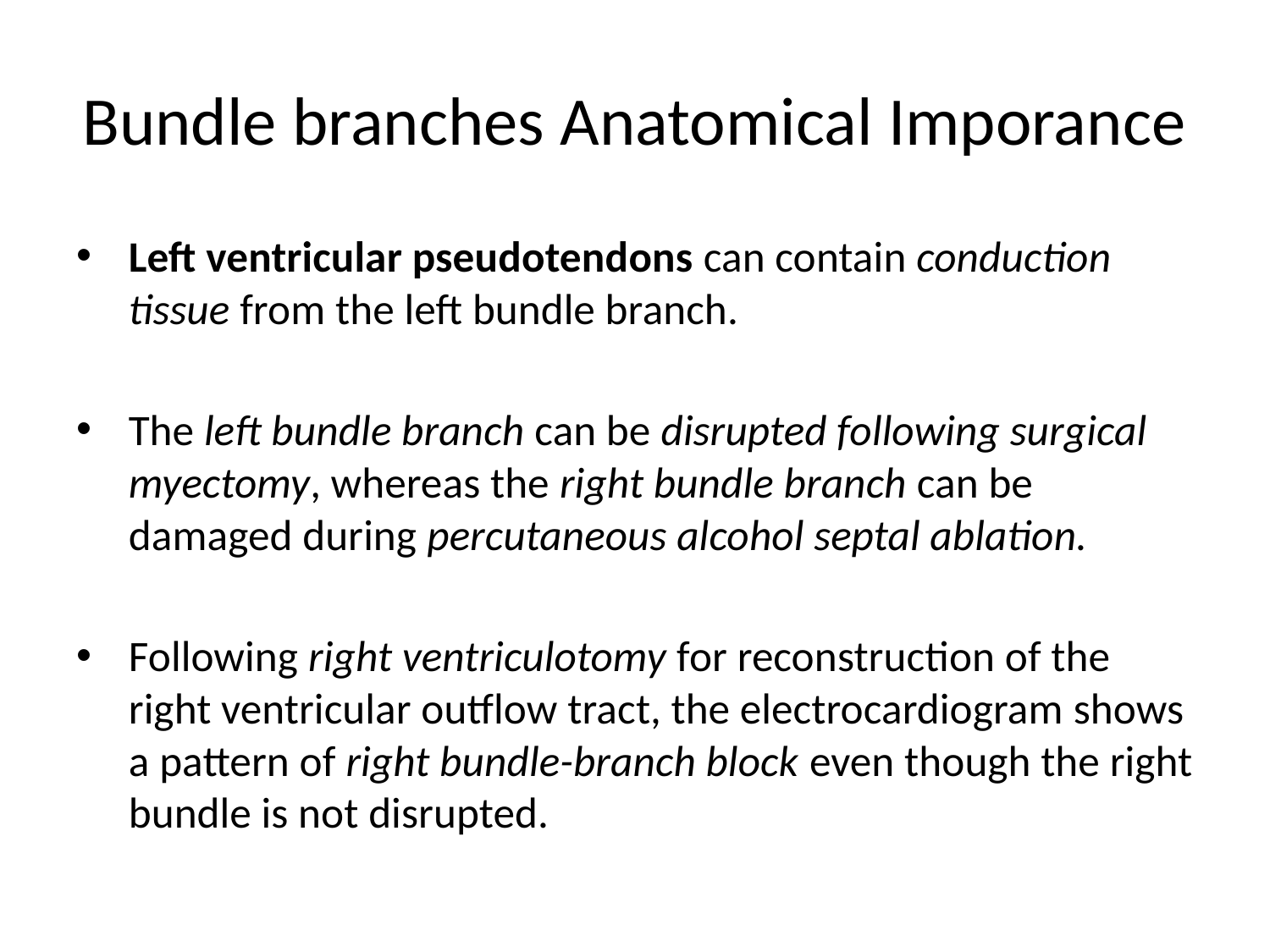

# Bundle branches Anatomical Imporance
Left ventricular pseudotendons can contain conduction tissue from the left bundle branch.

The left bundle branch can be disrupted following surgical myectomy, whereas the right bundle branch can be damaged during percutaneous alcohol septal ablation.

Following right ventriculotomy for reconstruction of the right ventricular outflow tract, the electrocardiogram shows a pattern of right bundle-branch block even though the right bundle is not disrupted.